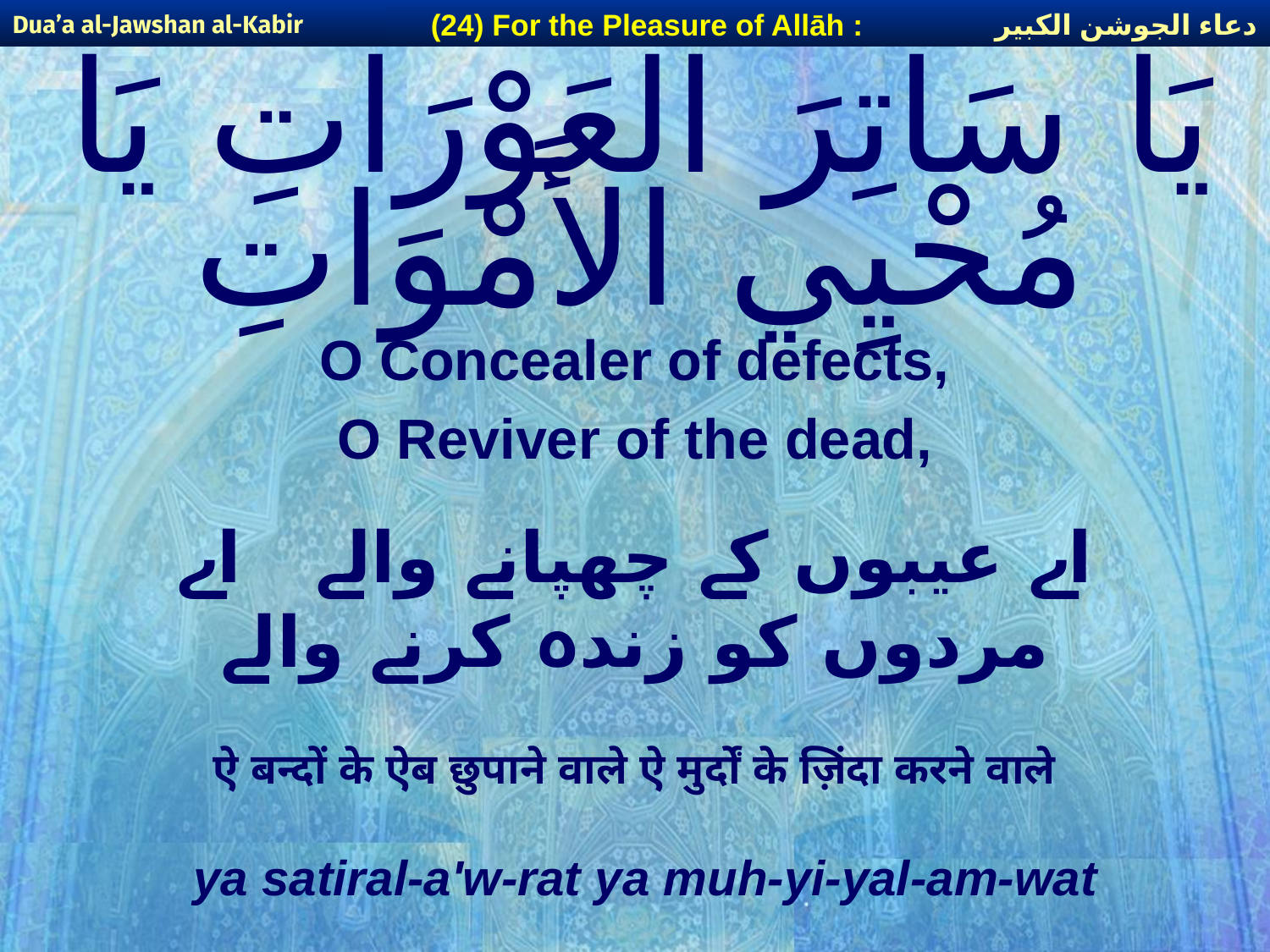

دعاء الجوشن الكبير
(24) For the Pleasure of Allāh :
Dua’a al-Jawshan al-Kabir
# يَا سَاتِرَ الْعَوْرَاتِ يَا مُحْيِي الأَمْوَاتِ
O Concealer of defects,
O Reviver of the dead,
اے عیبوں کے چھپانے والے   اے مردوں کو زندہ کرنے والے
ऐ बन्दों के ऐब छुपाने वाले ऐ मुर्दों के ज़िंदा करने वाले
ya satiral-a'w-rat ya muh-yi-yal-am-wat